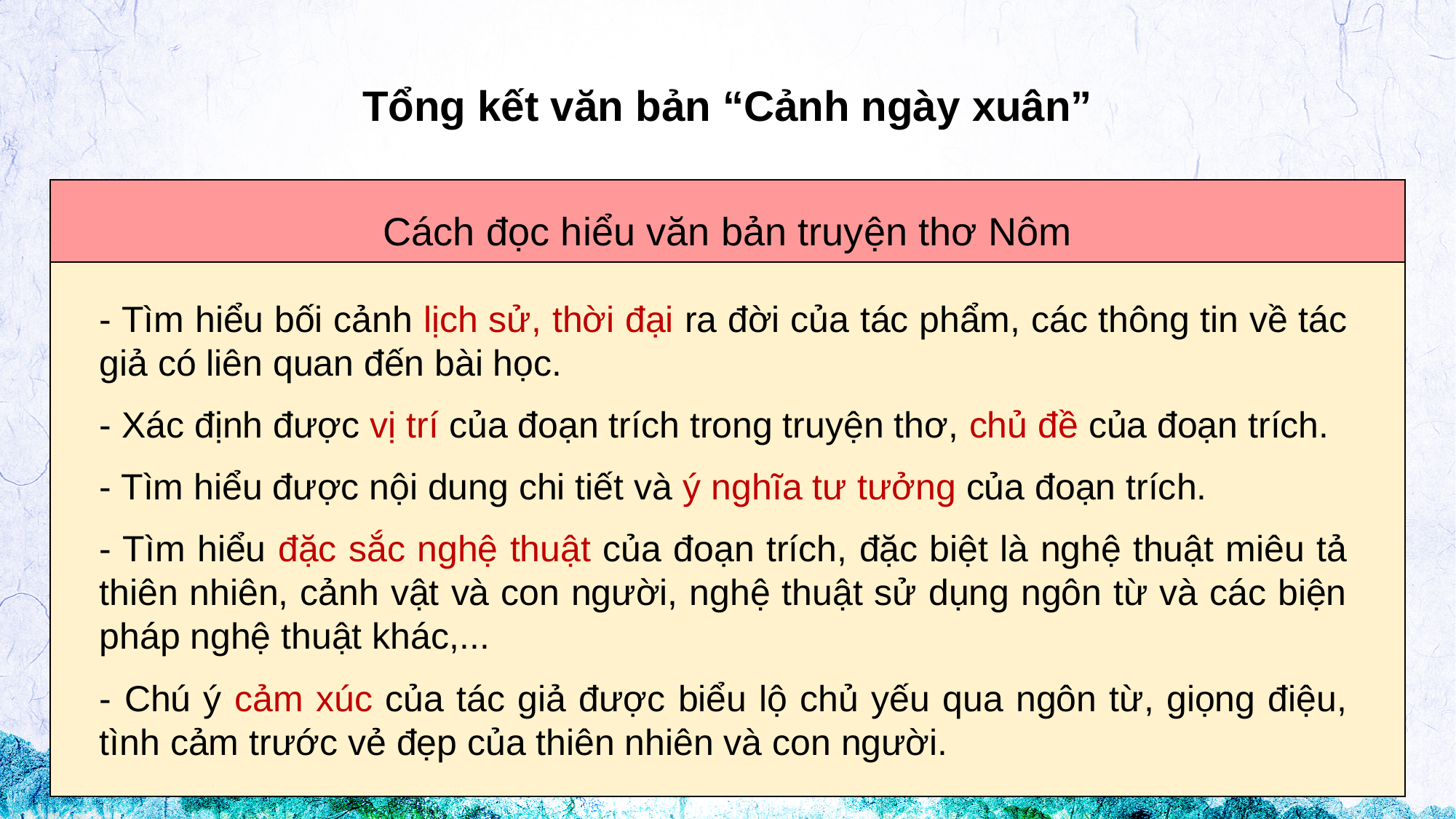

Tổng kết văn bản “Cảnh ngày xuân”
| Cách đọc hiểu văn bản truyện thơ Nôm |
| --- |
|  |
- Tìm hiểu bối cảnh lịch sử, thời đại ra đời của tác phẩm, các thông tin về tác giả có liên quan đến bài học.
- Xác định được vị trí của đoạn trích trong truyện thơ, chủ đề của đoạn trích.
- Tìm hiểu được nội dung chi tiết và ý nghĩa tư tưởng của đoạn trích.
- Tìm hiểu đặc sắc nghệ thuật của đoạn trích, đặc biệt là nghệ thuật miêu tả thiên nhiên, cảnh vật và con người, nghệ thuật sử dụng ngôn từ và các biện pháp nghệ thuật khác,...
- Chú ý cảm xúc của tác giả được biểu lộ chủ yếu qua ngôn từ, giọng điệu, tình cảm trước vẻ đẹp của thiên nhiên và con người.